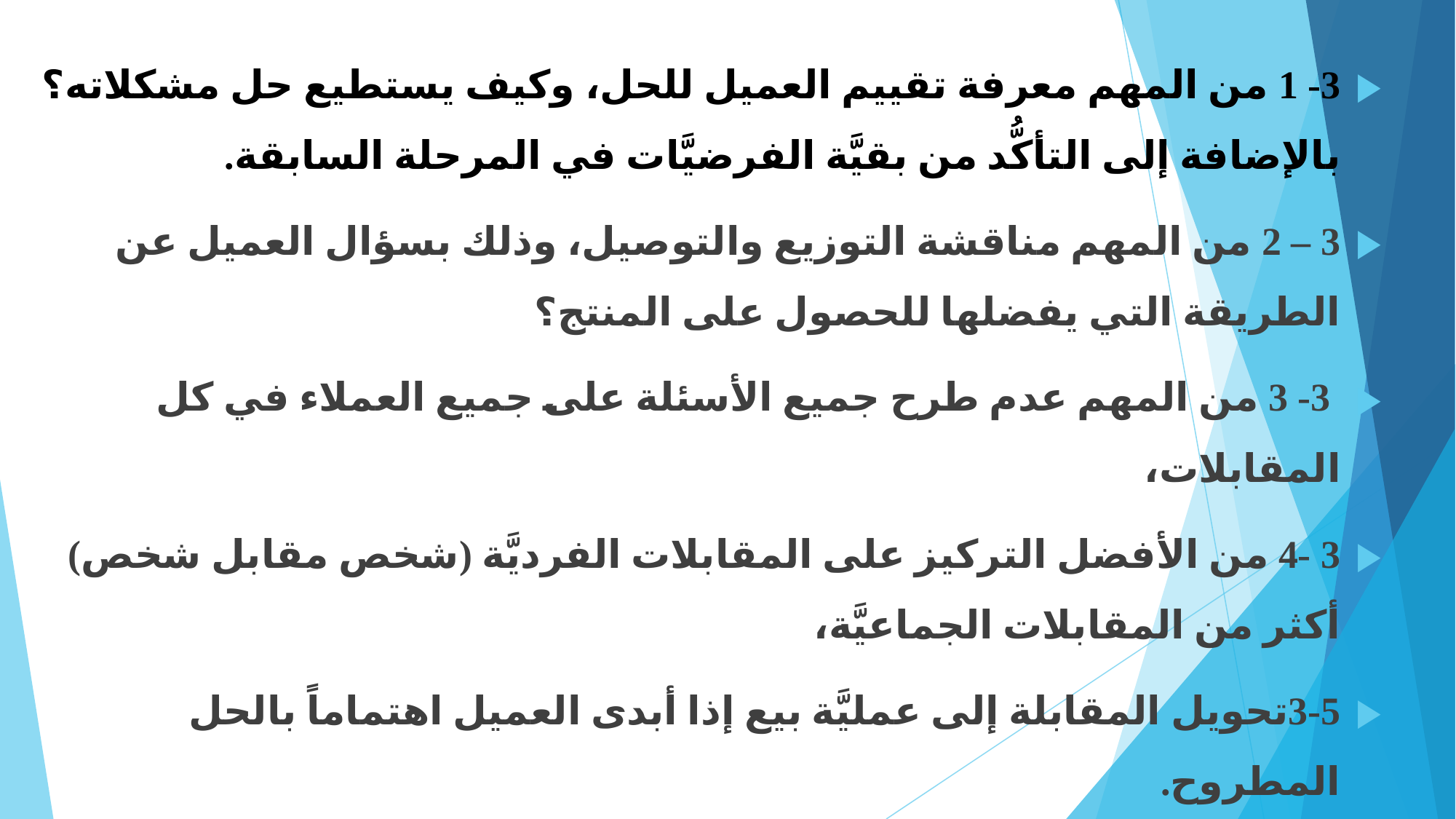

3- 1 من المهم معرفة تقييم العميل للحل، وكيف يستطيع حل مشكلاته؟ بالإضافة إلى التأكُّد من بقيَّة الفرضيَّات في المرحلة السابقة.
3 – 2 من المهم مناقشة التوزيع والتوصيل، وذلك بسؤال العميل عن الطريقة التي يفضلها للحصول على المنتج؟
 3- 3 من المهم عدم طرح جميع الأسئلة على جميع العملاء في كل المقابلات،
3 -4 من الأفضل التركيز على المقابلات الفرديَّة (شخص مقابل شخص) أكثر من المقابلات الجماعيَّة،
3-5	تحويل المقابلة إلى عمليَّة بيع إذا أبدى العميل اهتماماً بالحل المطروح.
3-6	الأفضل العمل على تقليل الخصائص والوظائف للحل بدلاً من زيادتها، إلاَّ إذا اتَّفق عددٌ كافٍ من العملاء على أهميَّة خاصيَّة معيَّنة غير موجودة حالياً بالمنتج.